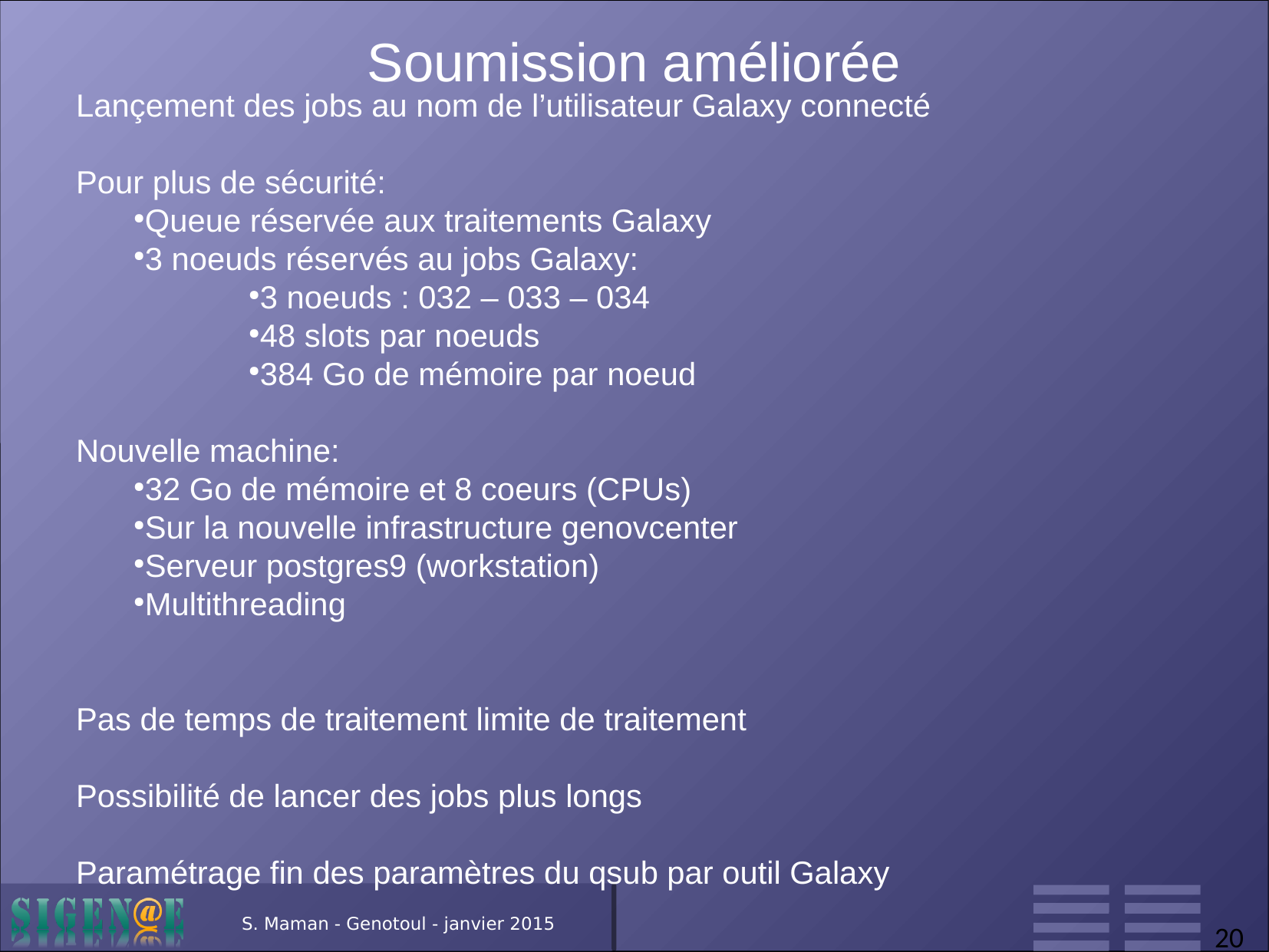

Soumission améliorée
Lançement des jobs au nom de l’utilisateur Galaxy connecté

Pour plus de sécurité:
Queue réservée aux traitements Galaxy
3 noeuds réservés au jobs Galaxy:
3 noeuds : 032 – 033 – 034
48 slots par noeuds
384 Go de mémoire par noeud

Nouvelle machine:
32 Go de mémoire et 8 coeurs (CPUs)
Sur la nouvelle infrastructure genovcenter
Serveur postgres9 (workstation)
Multithreading

Pas de temps de traitement limite de traitement

Possibilité de lancer des jobs plus longs

Paramétrage fin des paramètres du qsub par outil Galaxy